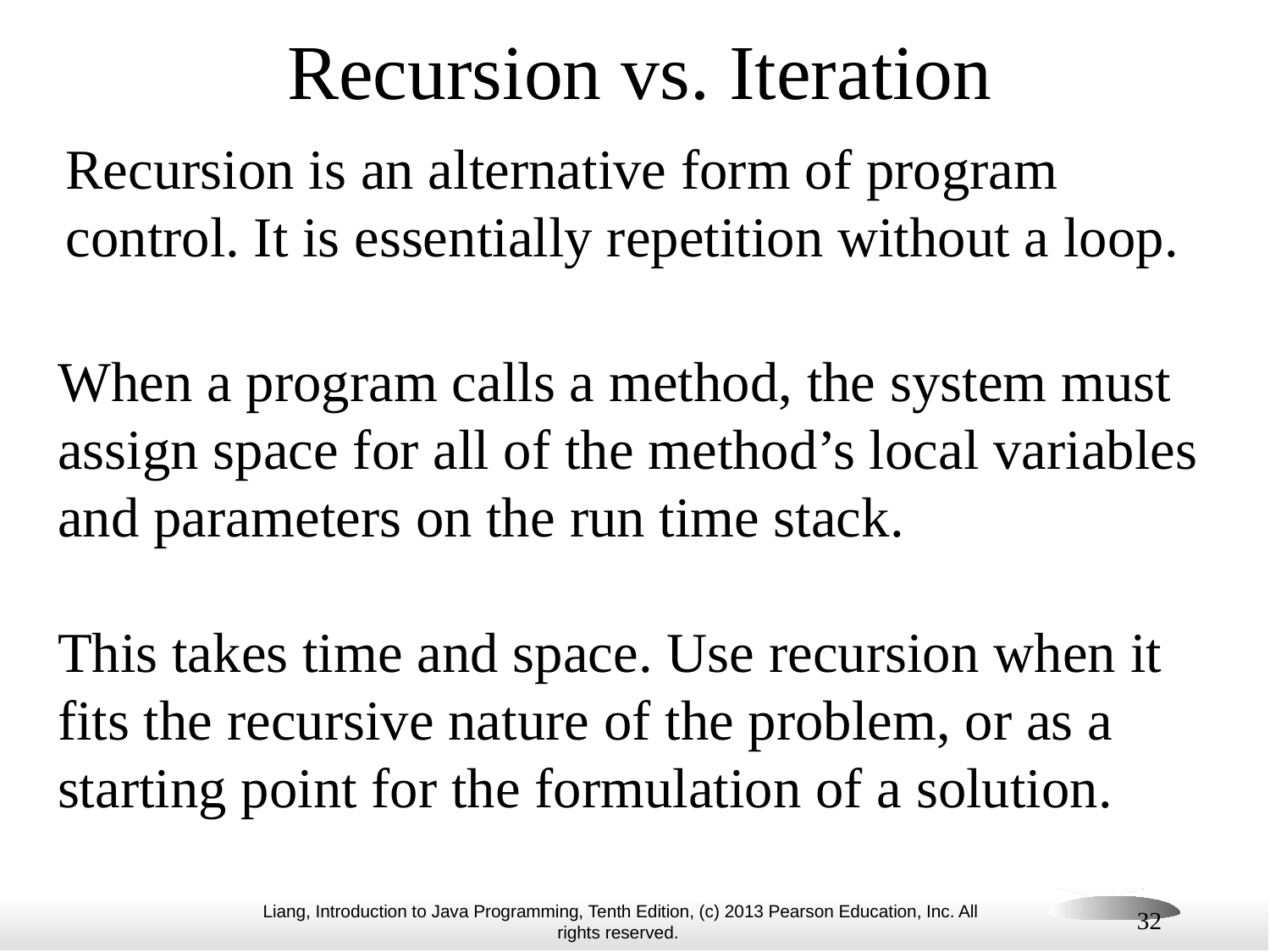

# Recursion vs. Iteration
Recursion is an alternative form of program control. It is essentially repetition without a loop.

When a program calls a method, the system must assign space for all of the method’s local variables and parameters on the run time stack.

This takes time and space. Use recursion when it fits the recursive nature of the problem, or as a starting point for the formulation of a solution.
32